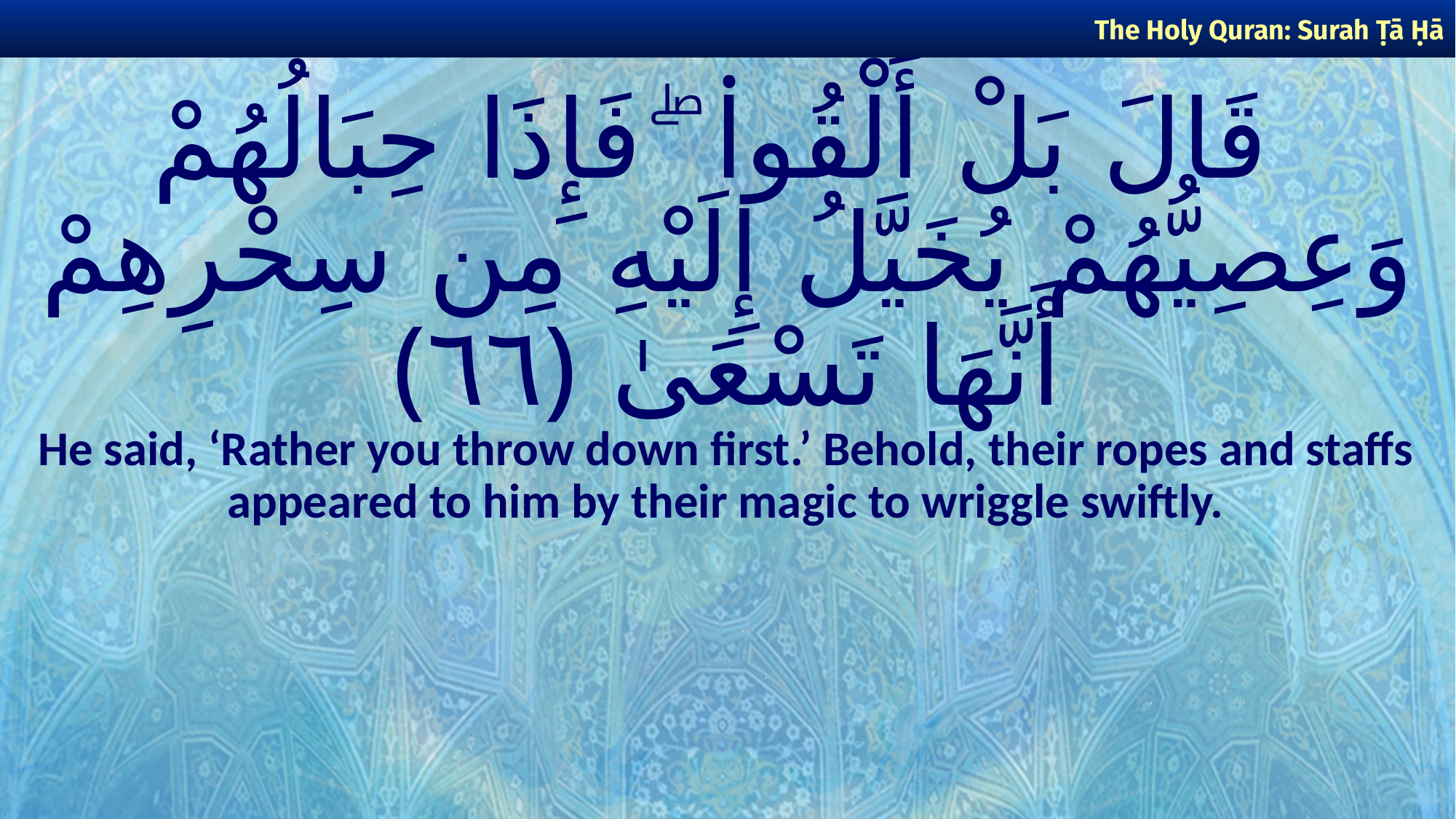

The Holy Quran: Surah Ṭā Ḥā
# قَالَ بَلْ أَلْقُوا۟ ۖ فَإِذَا حِبَالُهُمْ وَعِصِيُّهُمْ يُخَيَّلُ إِلَيْهِ مِن سِحْرِهِمْ أَنَّهَا تَسْعَىٰ ﴿٦٦﴾
He said, ‘Rather you throw down first.’ Behold, their ropes and staffs appeared to him by their magic to wriggle swiftly.